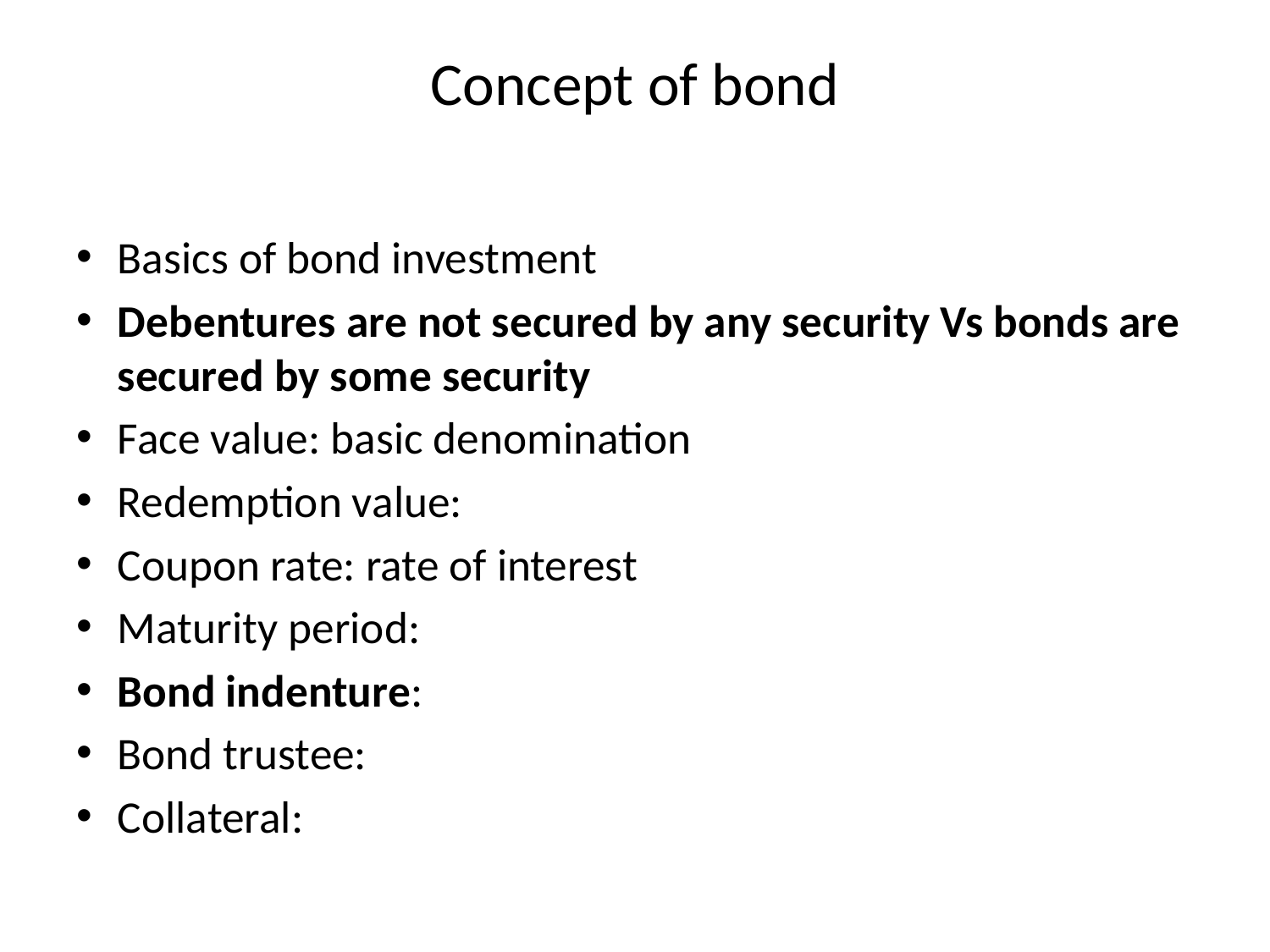

# Concept of bond
Basics of bond investment
Debentures are not secured by any security Vs bonds are secured by some security
Face value: basic denomination
Redemption value:
Coupon rate: rate of interest
Maturity period:
Bond indenture:
Bond trustee:
Collateral: